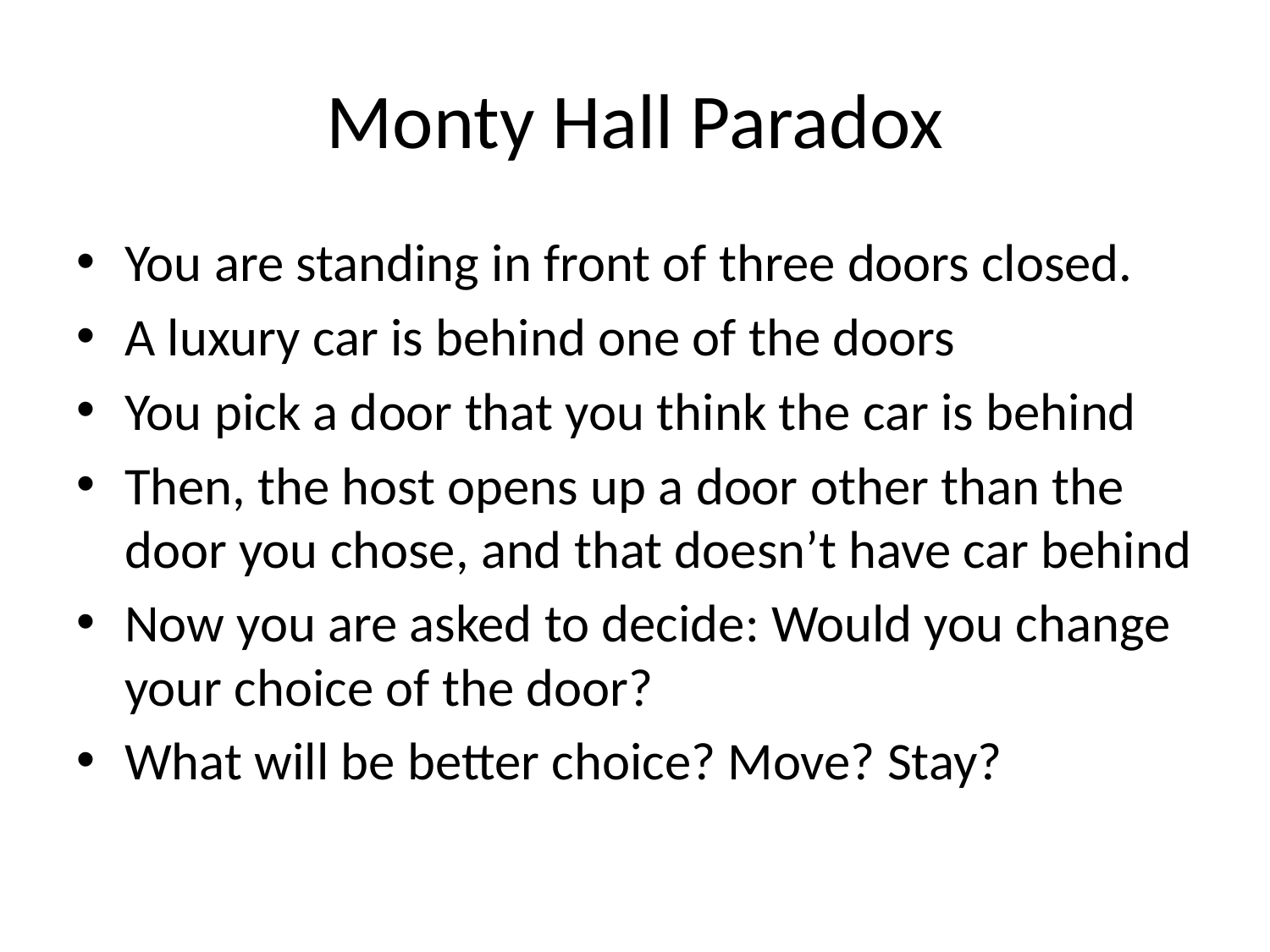

# Monty Hall Paradox
You are standing in front of three doors closed.
A luxury car is behind one of the doors
You pick a door that you think the car is behind
Then, the host opens up a door other than the door you chose, and that doesn’t have car behind
Now you are asked to decide: Would you change your choice of the door?
What will be better choice? Move? Stay?